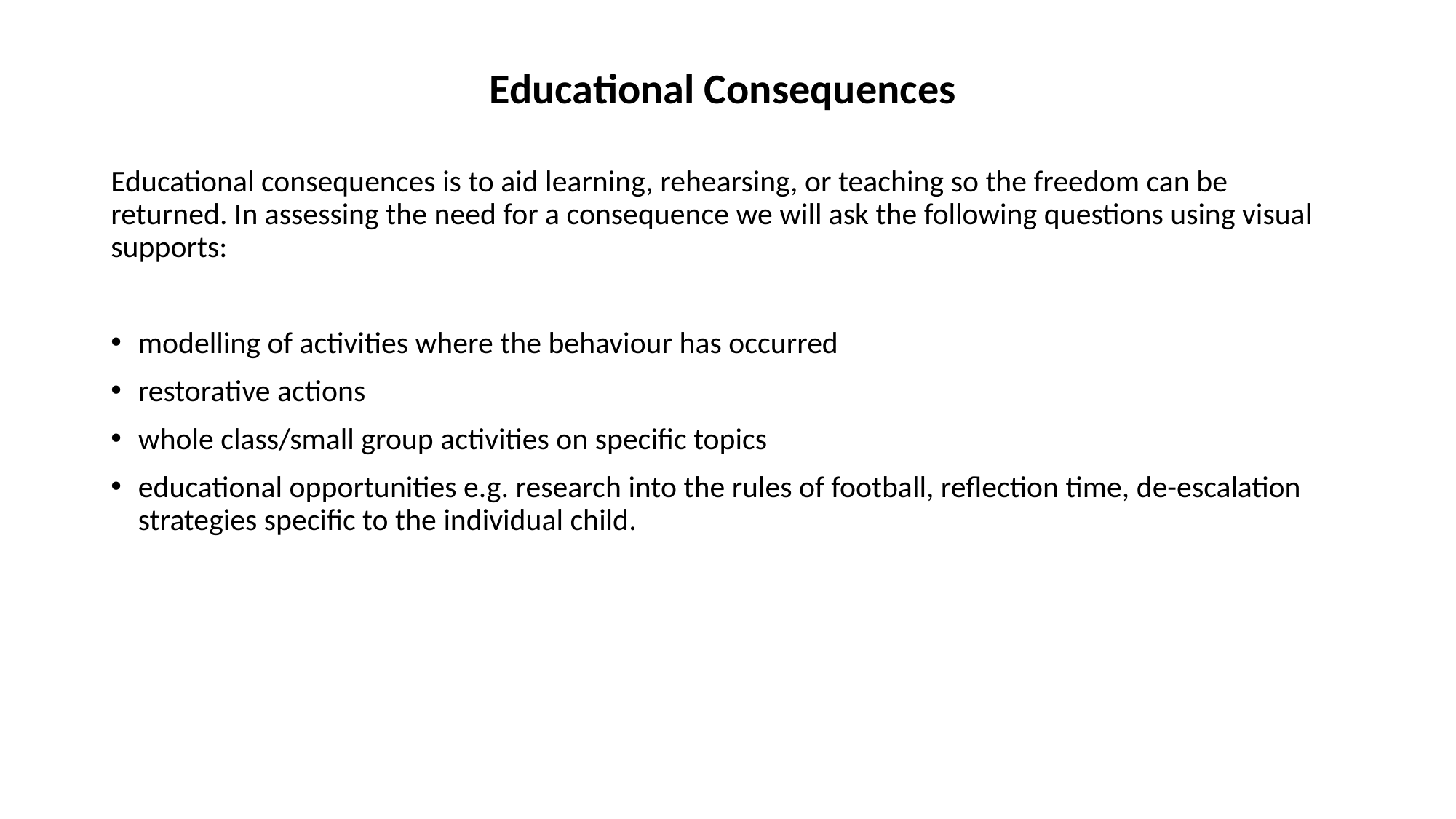

# Educational Consequences
Educational consequences is to aid learning, rehearsing, or teaching so the freedom can be returned. In assessing the need for a consequence we will ask the following questions using visual supports:

modelling of activities where the behaviour has occurred
restorative actions
whole class/small group activities on specific topics
educational opportunities e.g. research into the rules of football, reflection time, de-escalation strategies specific to the individual child.